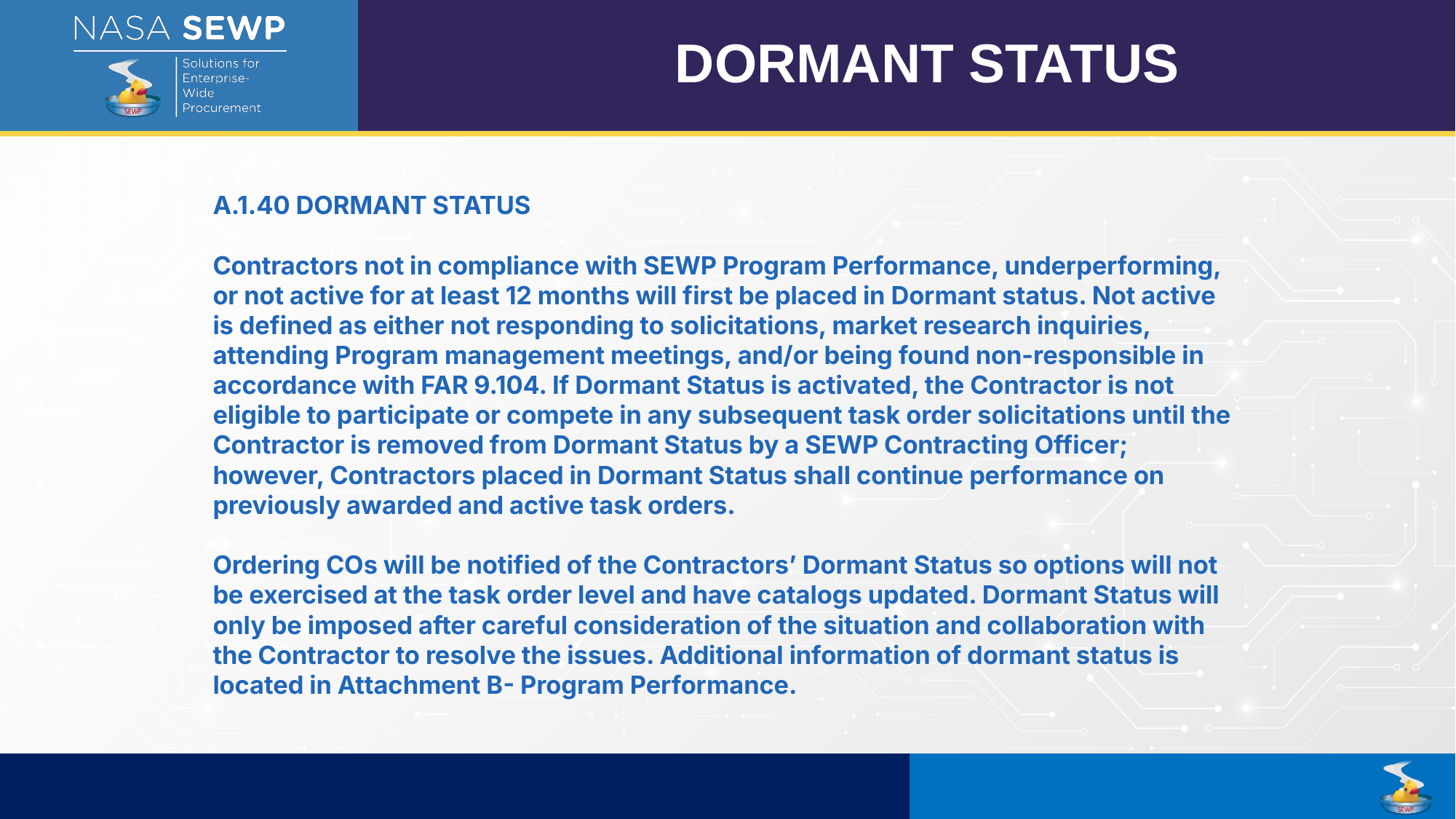

DORMANT STATUS

A.1.40 DORMANT STATUS

Contractors not in compliance with SEWP Program Performance, underperforming, or not active for at least 12 months will first be placed in Dormant status. Not active is defined as either not responding to solicitations, market research inquiries, attending Program management meetings, and/or being found non-responsible in accordance with FAR 9.104. If Dormant Status is activated, the Contractor is not eligible to participate or compete in any subsequent task order solicitations until the Contractor is removed from Dormant Status by a SEWP Contracting Officer; however, Contractors placed in Dormant Status shall continue performance on previously awarded and active task orders.

Ordering COs will be notified of the Contractors’ Dormant Status so options will not be exercised at the task order level and have catalogs updated. Dormant Status will only be imposed after careful consideration of the situation and collaboration with the Contractor to resolve the issues. Additional information of dormant status is located in Attachment B- Program Performance.